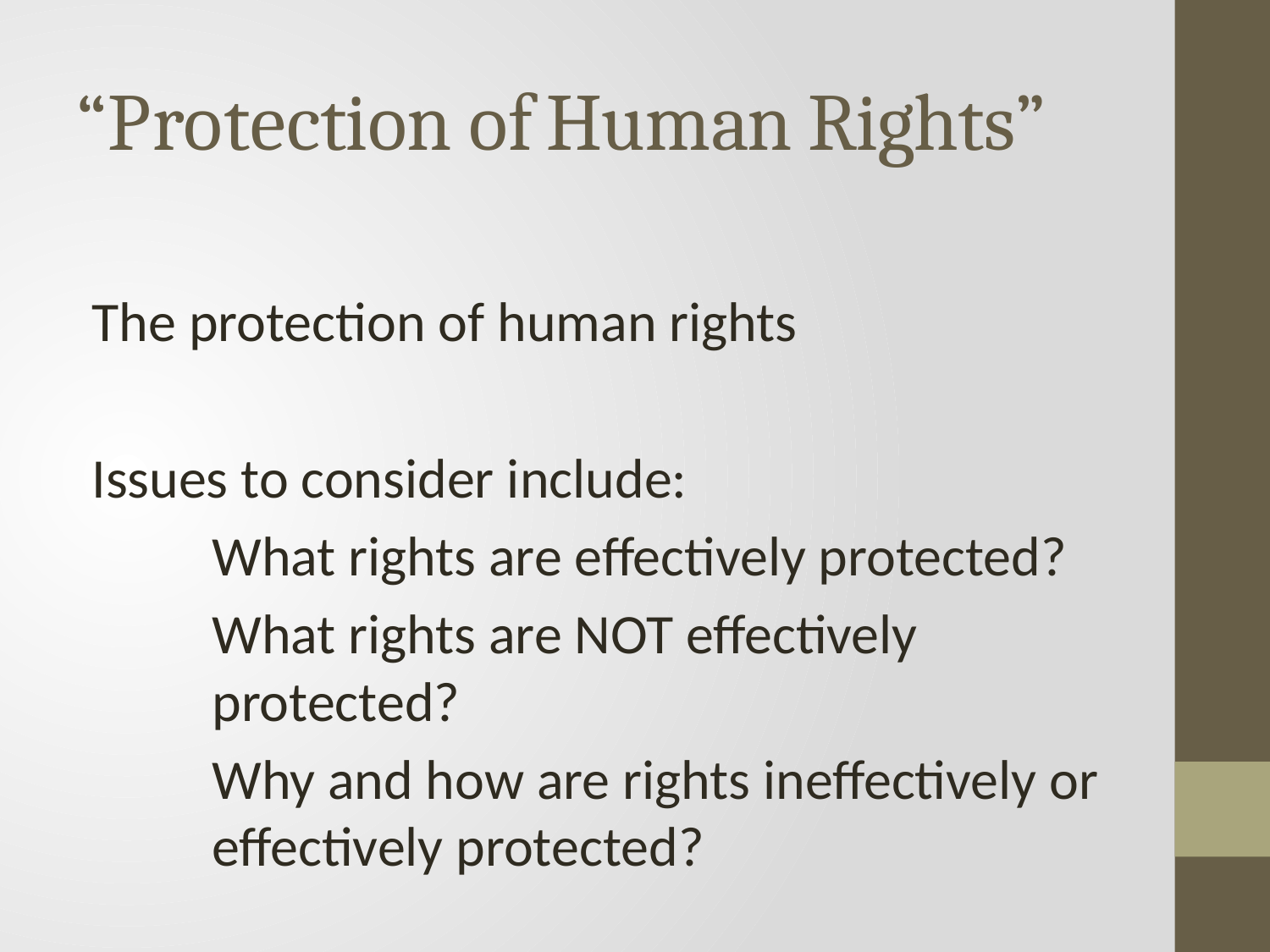

# “Protection of Human Rights”

The protection of human rights

Issues to consider include:
	What rights are effectively protected?
	What rights are NOT effectively protected?
	Why and how are rights ineffectively or effectively protected?